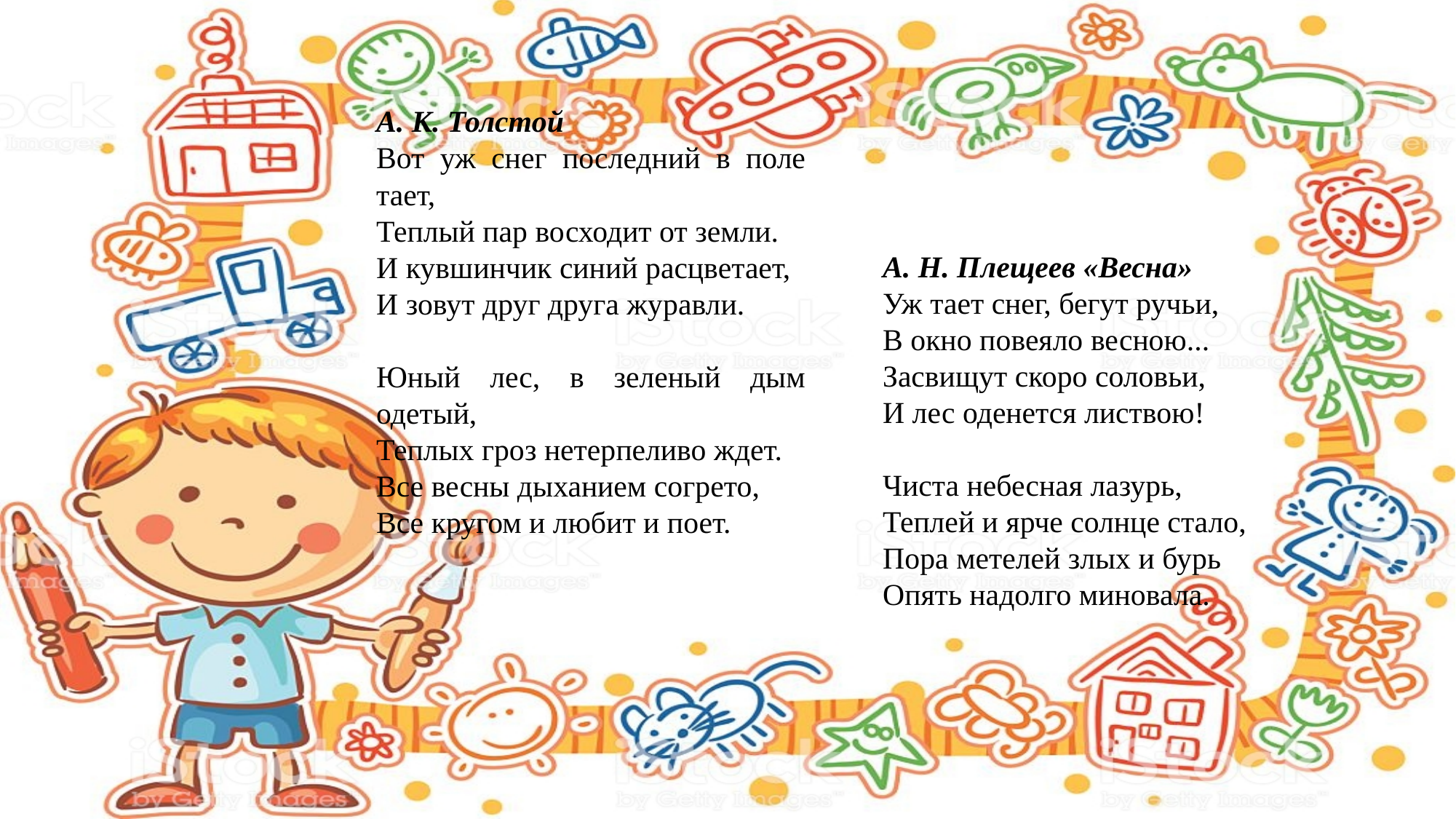

А. К. Толстой
Вот уж снег последний в поле тает,
Теплый пар восходит от земли.
И кувшинчик синий расцветает,
И зовут друг друга журавли.

Юный лес, в зеленый дым одетый,
Теплых гроз нетерпеливо ждет.
Все весны дыханием согрето,
Все кругом и любит и поет.
А. Н. Плещеев «Весна»
Уж тает снег, бегут ручьи,
В окно повеяло весною...
Засвищут скоро соловьи,
И лес оденется листвою!

Чиста небесная лазурь,
Теплей и ярче солнце стало,
Пора метелей злых и бурь
Опять надолго миновала.